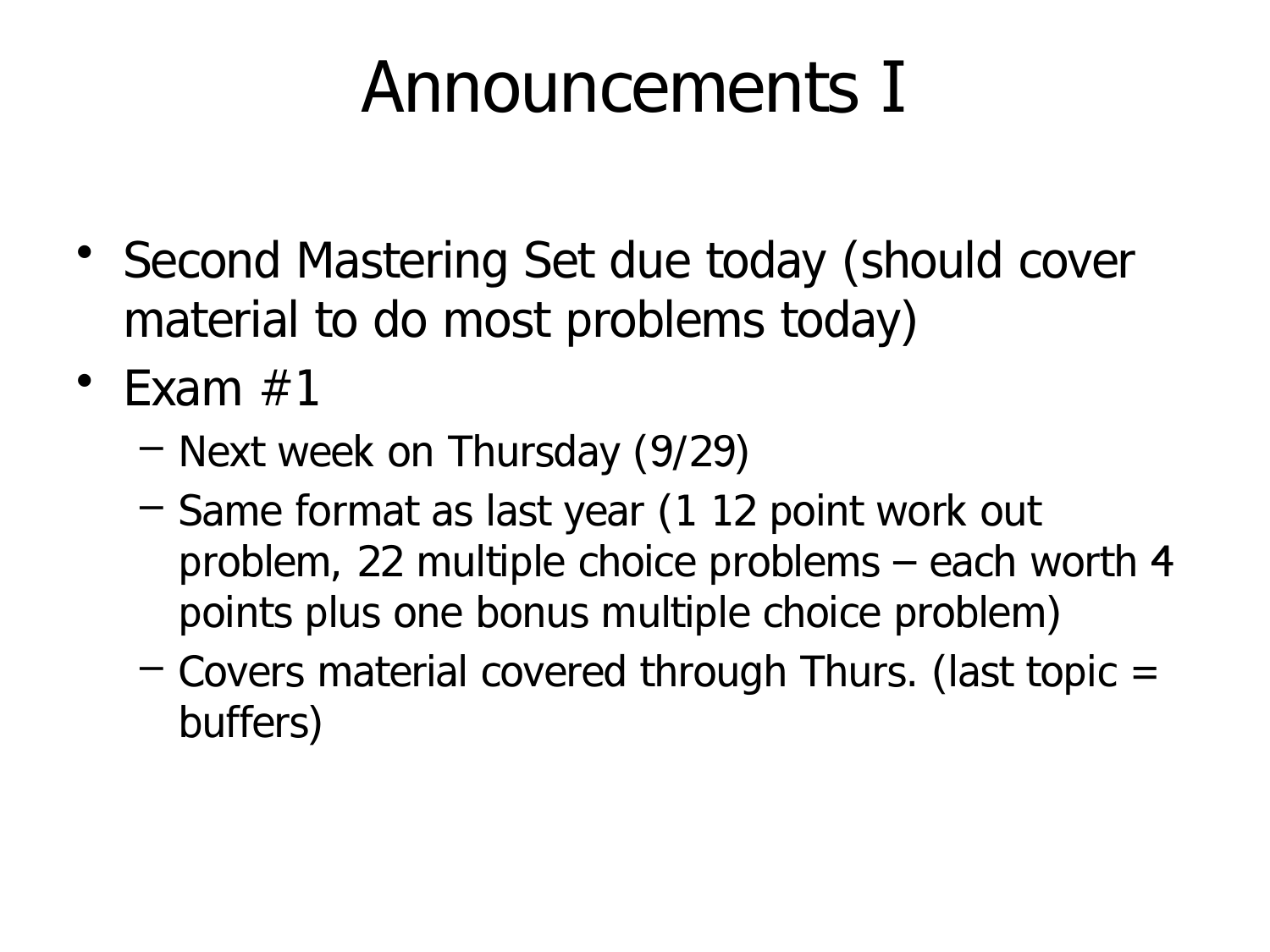

# Announcements I
Second Mastering Set due today (should cover material to do most problems today)
Exam #1
Next week on Thursday (9/29)
Same format as last year (1 12 point work out problem, 22 multiple choice problems – each worth 4 points plus one bonus multiple choice problem)
Covers material covered through Thurs. (last topic = buffers)